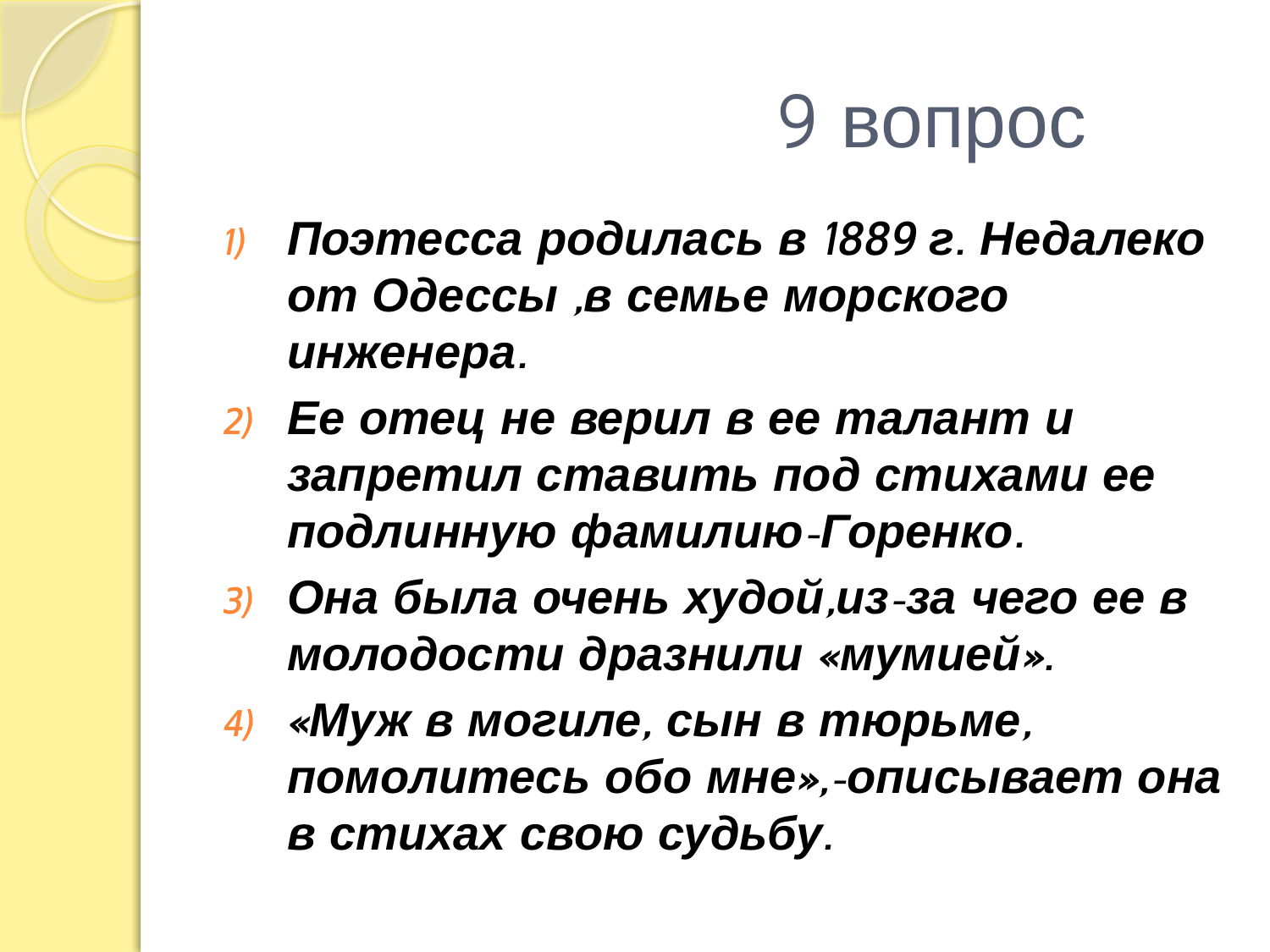

# 9 вопрос
Поэтесса родилась в 1889 г. Недалеко от Одессы ,в семье морского инженера.
Ее отец не верил в ее талант и запретил ставить под стихами ее подлинную фамилию-Горенко.
Она была очень худой,из-за чего ее в молодости дразнили «мумией».
«Муж в могиле, сын в тюрьме, помолитесь обо мне»,-описывает она в стихах свою судьбу.